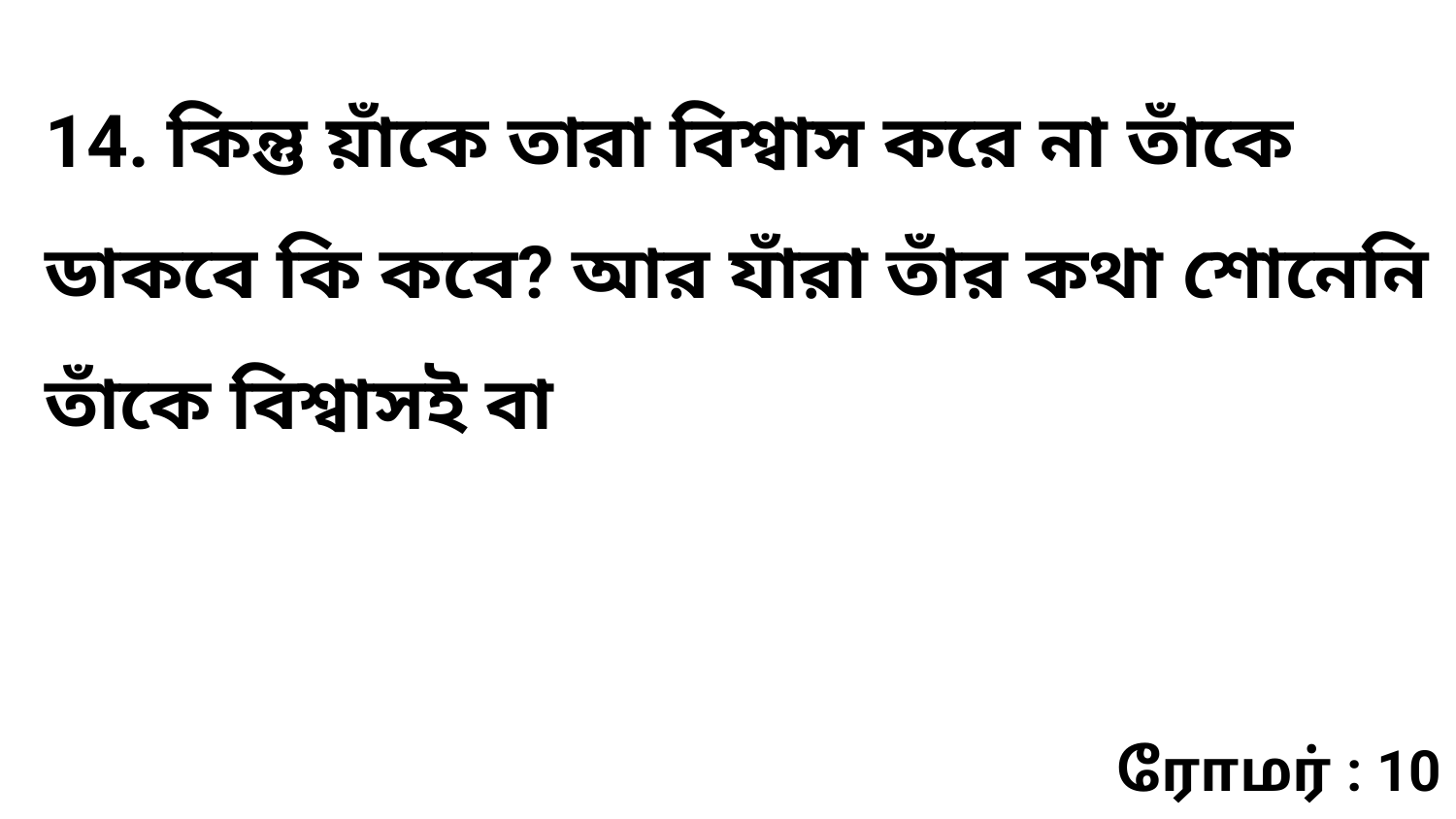

14. কিন্তু য়াঁকে তারা বিশ্বাস করে না তাঁকে ডাকবে কি কবে? আর যাঁরা তাঁর কথা শোনেনি তাঁকে বিশ্বাসই বা
ரோமர் : 10